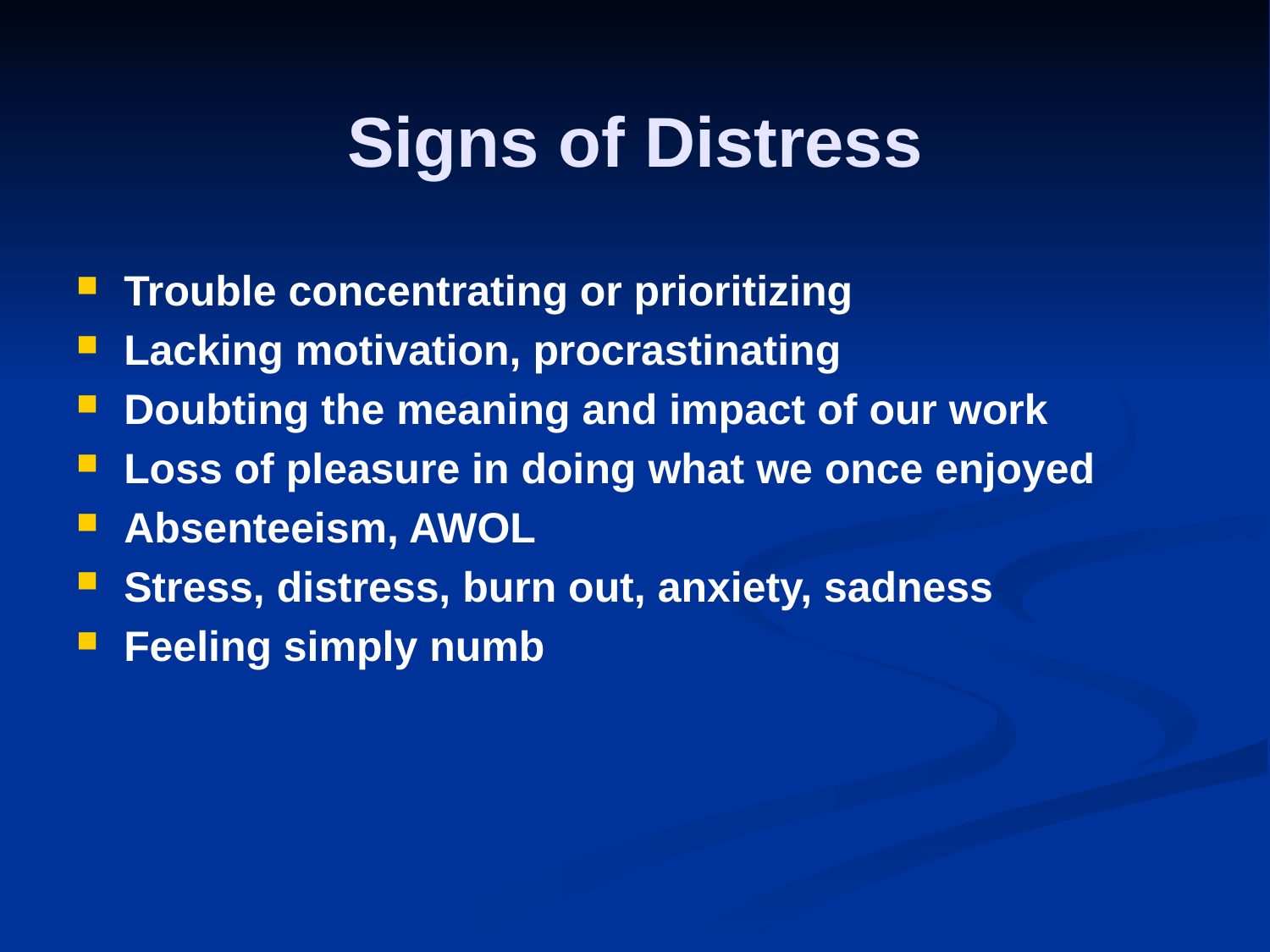

# Signs of Distress
Trouble concentrating or prioritizing
Lacking motivation, procrastinating
Doubting the meaning and impact of our work
Loss of pleasure in doing what we once enjoyed
Absenteeism, AWOL
Stress, distress, burn out, anxiety, sadness
Feeling simply numb